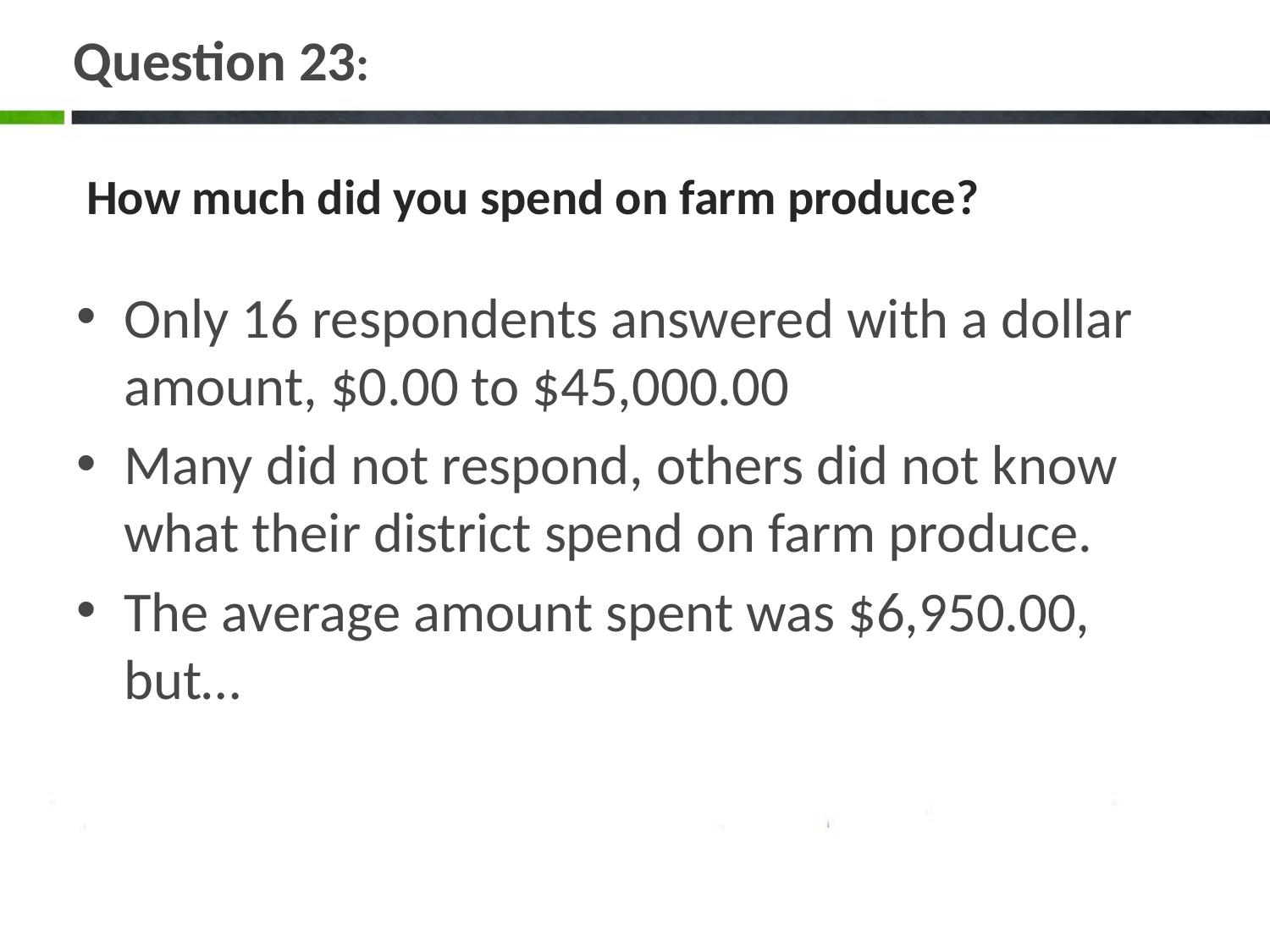

# Question 23:
How much did you spend on farm produce?
Only 16 respondents answered with a dollar amount, $0.00 to $45,000.00
Many did not respond, others did not know what their district spend on farm produce.
The average amount spent was $6,950.00, but…